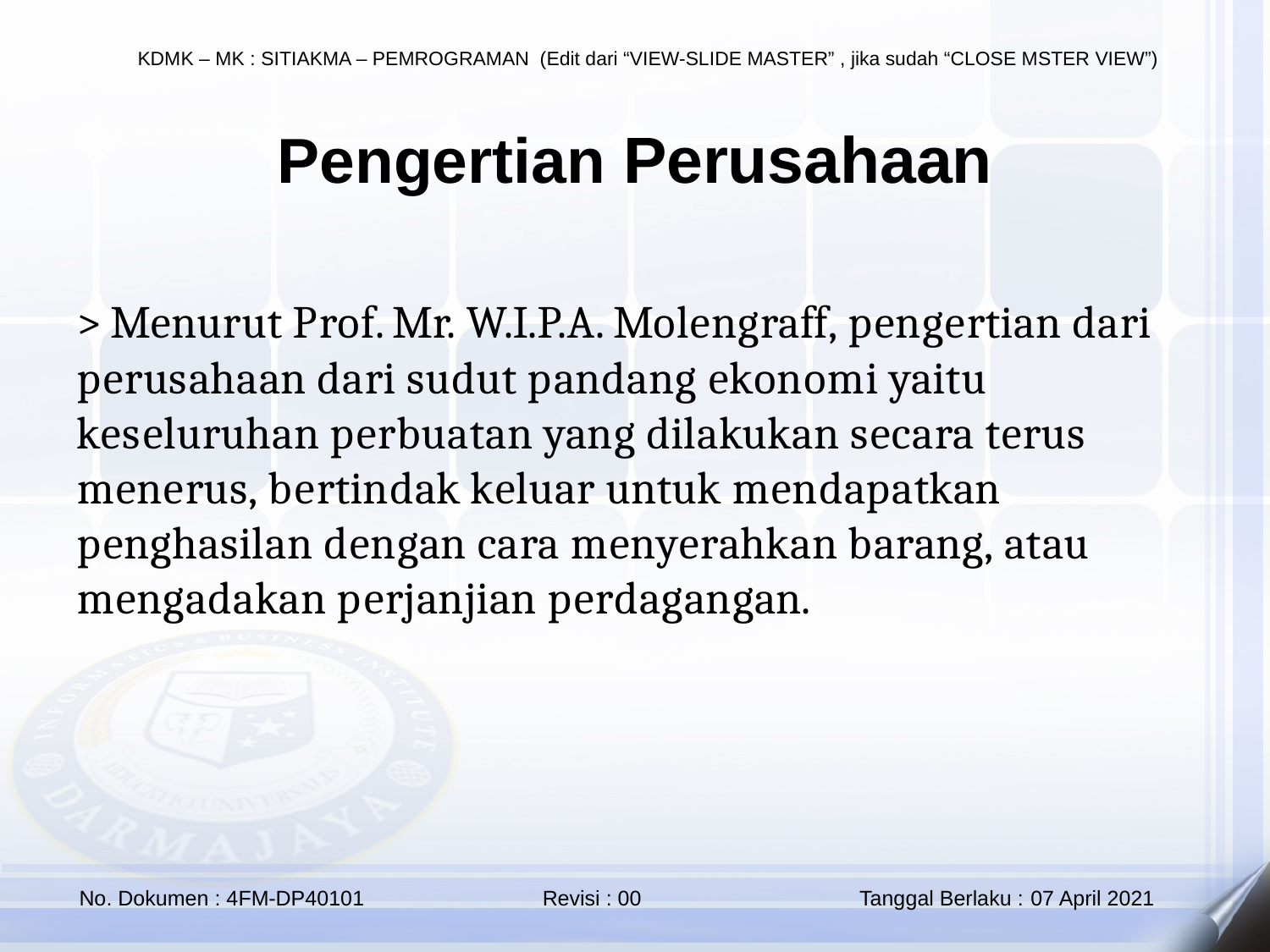

Pengertian Perusahaan

> Menurut Prof. Mr. W.I.P.A. Molengraff, pengertian dari perusahaan dari sudut pandang ekonomi yaitu keseluruhan perbuatan yang dilakukan secara terus menerus, bertindak keluar untuk mendapatkan penghasilan dengan cara menyerahkan barang, atau mengadakan perjanjian perdagangan.